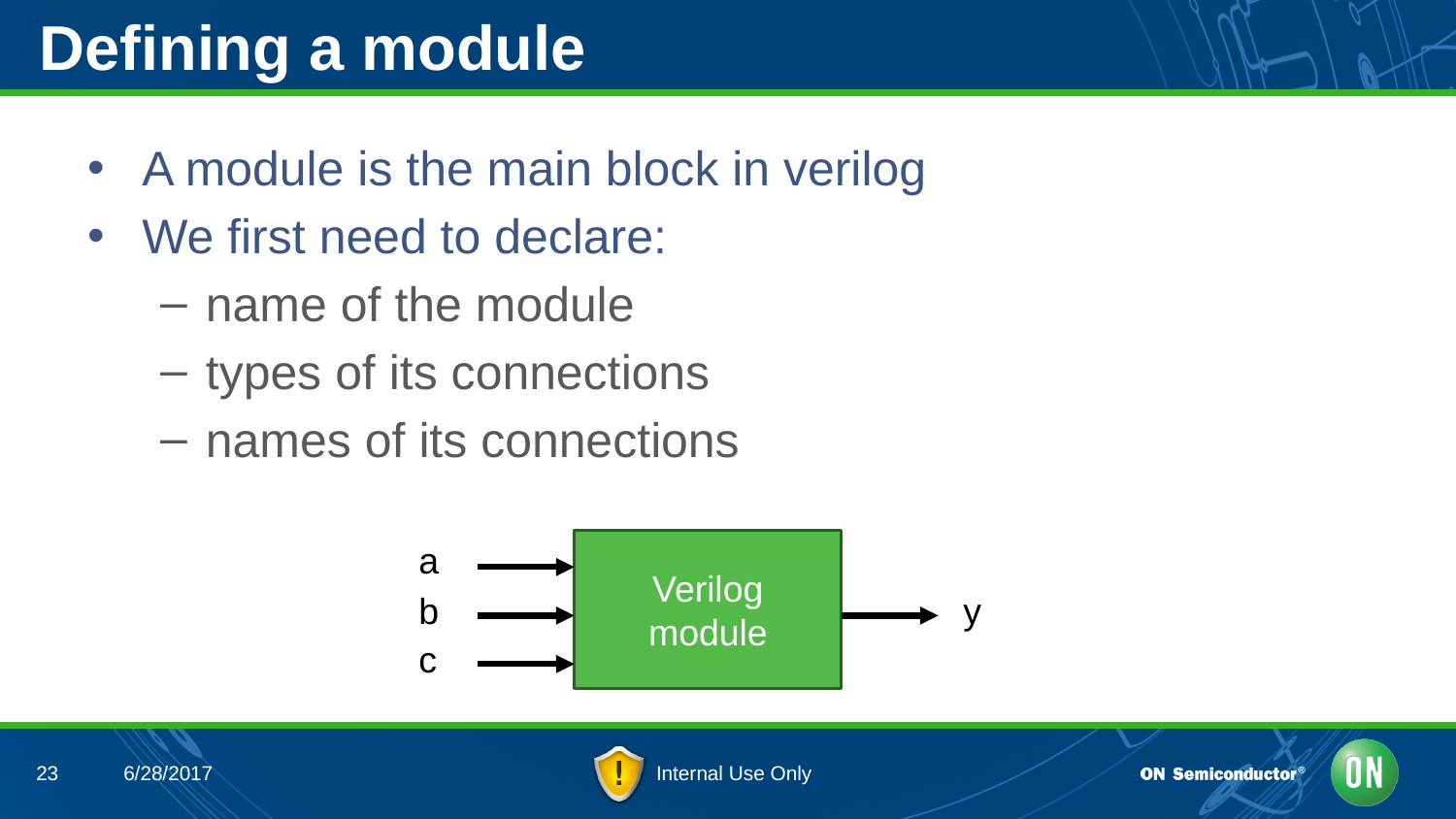

# Defining a module
A module is the main block in verilog
We first need to declare:
name of the module
types of its connections
names of its connections

a
Verilog module
b
y
c